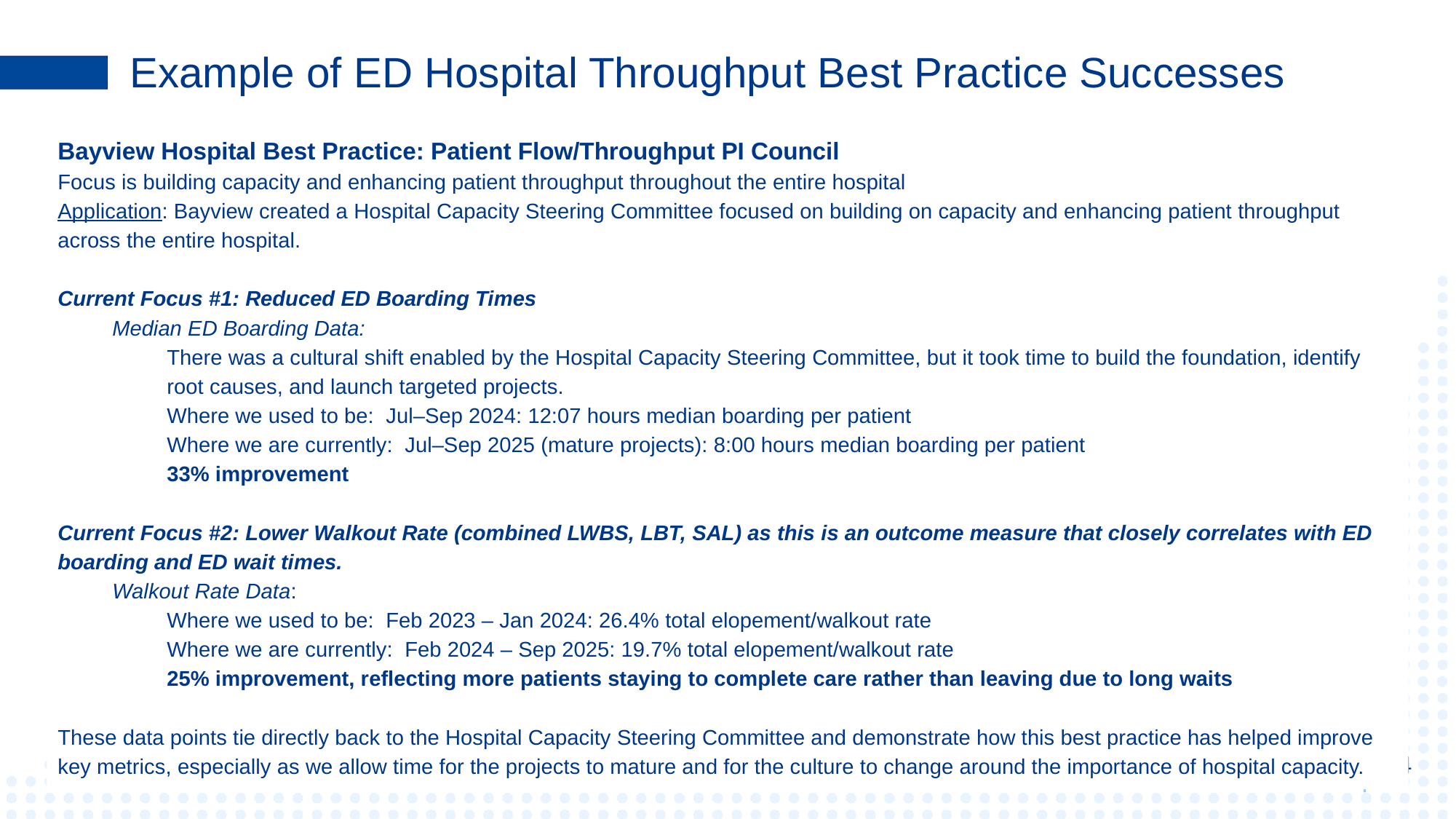

# Example of ED Hospital Throughput Best Practice Successes
Bayview Hospital Best Practice: Patient Flow/Throughput PI Council
Focus is building capacity and enhancing patient throughput throughout the entire hospital
Application: Bayview created a Hospital Capacity Steering Committee focused on building on capacity and enhancing patient throughput across the entire hospital.

Current Focus #1: Reduced ED Boarding Times
Median ED Boarding Data:
There was a cultural shift enabled by the Hospital Capacity Steering Committee, but it took time to build the foundation, identify root causes, and launch targeted projects.
Where we used to be:  Jul–Sep 2024: 12:07 hours median boarding per patient
Where we are currently:  Jul–Sep 2025 (mature projects): 8:00 hours median boarding per patient
33% improvement

Current Focus #2: Lower Walkout Rate (combined LWBS, LBT, SAL) as this is an outcome measure that closely correlates with ED boarding and ED wait times.
Walkout Rate Data:
Where we used to be:  Feb 2023 – Jan 2024: 26.4% total elopement/walkout rate
Where we are currently:  Feb 2024 – Sep 2025: 19.7% total elopement/walkout rate
25% improvement, reflecting more patients staying to complete care rather than leaving due to long waits

These data points tie directly back to the Hospital Capacity Steering Committee and demonstrate how this best practice has helped improve key metrics, especially as we allow time for the projects to mature and for the culture to change around the importance of hospital capacity.
54